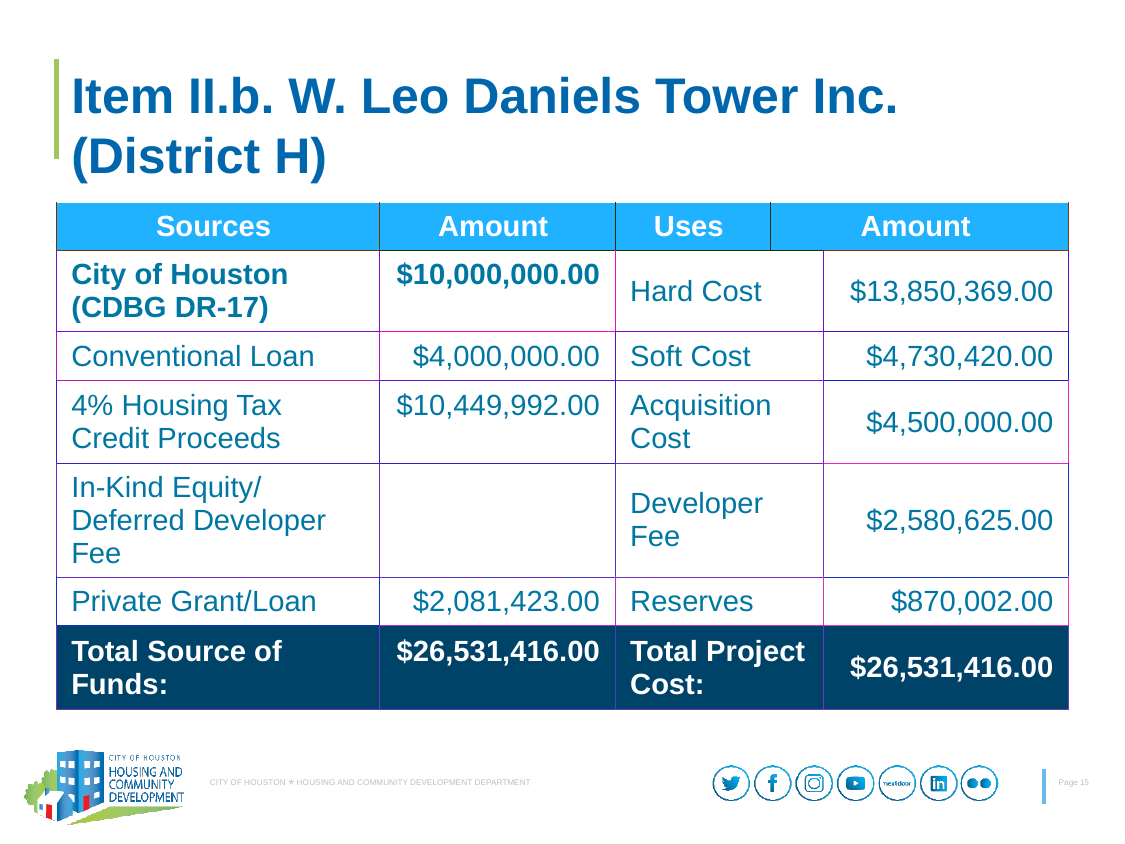

# Item II.b. W. Leo Daniels Tower Inc.  (District H)
| Sources | Amount | Uses | Amount |  |
| --- | --- | --- | --- | --- |
| City of Houston (CDBG DR-17) | $10,000,000.00 | Hard Cost |  | $13,850,369.00 |
| Conventional Loan | $4,000,000.00 | Soft Cost |  | $4,730,420.00 |
| 4% Housing Tax Credit Proceeds | $10,449,992.00 | Acquisition Cost |  | $4,500,000.00 |
| In-Kind Equity/ Deferred Developer Fee |  | Developer Fee |  | $2,580,625.00 |
| Private Grant/Loan | $2,081,423.00 | Reserves |  | $870,002.00 |
| Total Source of Funds: | $26,531,416.00 | Total Project Cost: |  | $26,531,416.00 |